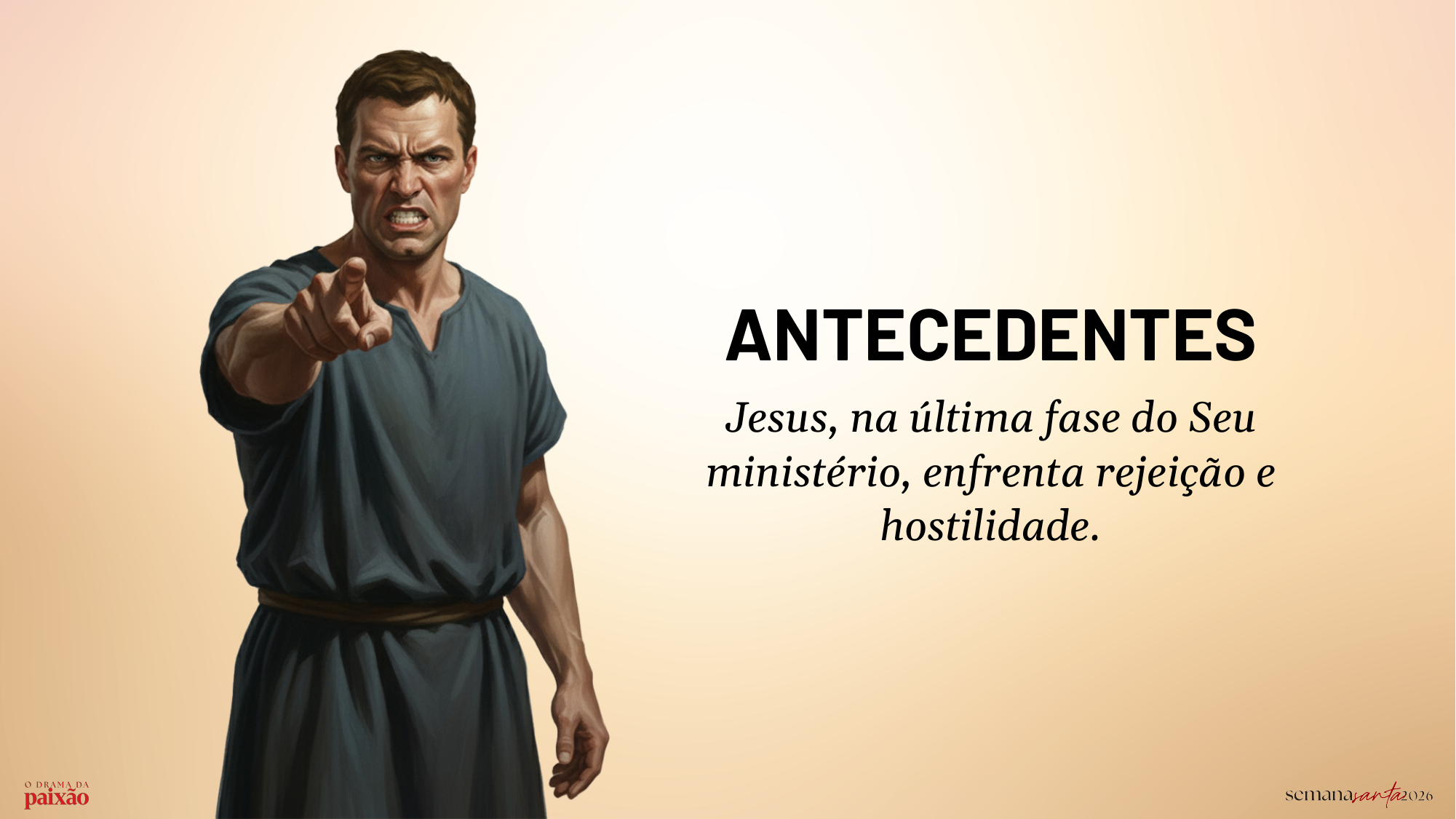

ANTECEDENTES
Jesus, na última fase do Seu ministério, enfrenta rejeição e hostilidade.